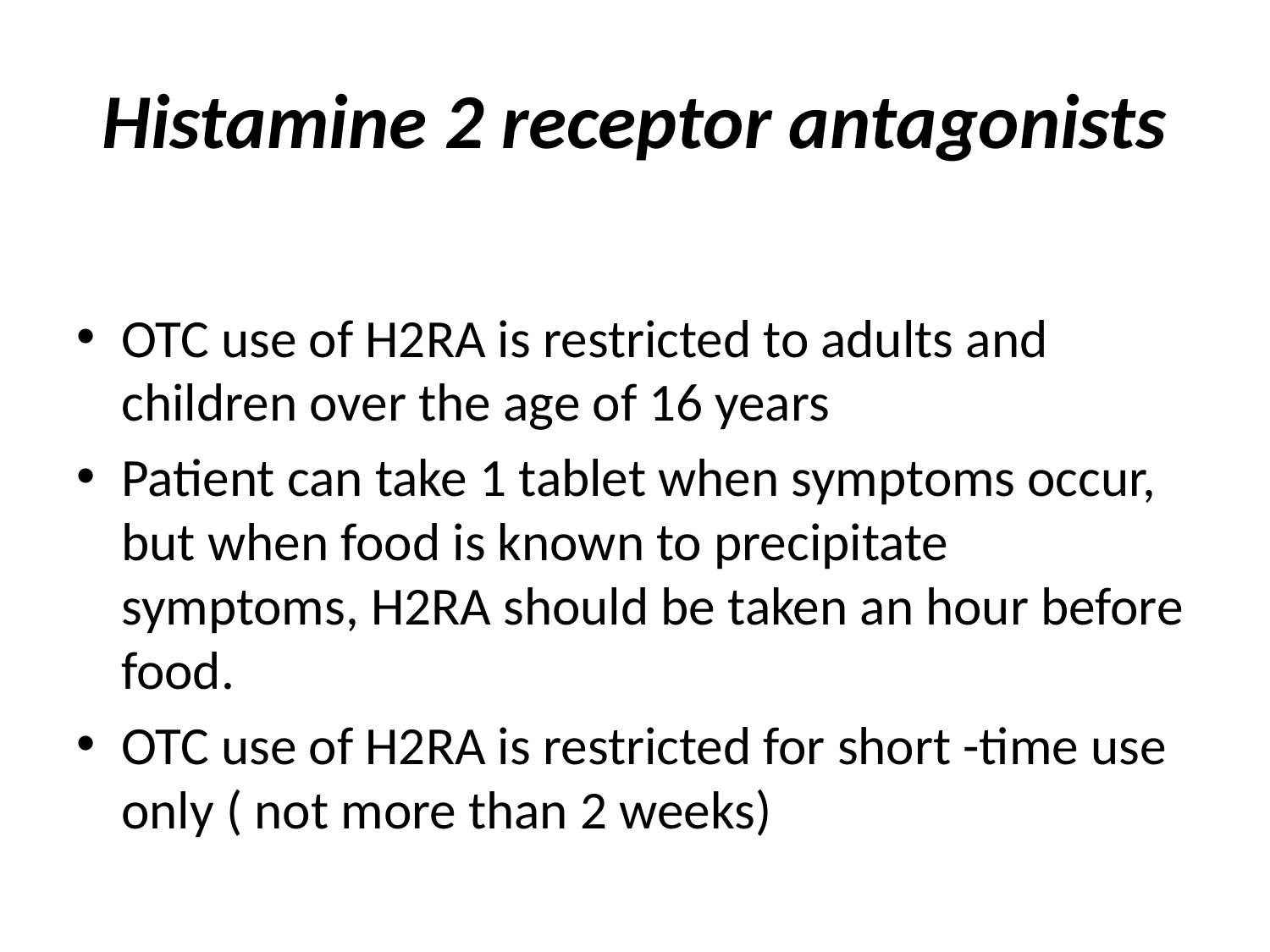

# Histamine 2 receptor antagonists

OTC use of H2RA is restricted to adults and children over the age of 16 years
Patient can take 1 tablet when symptoms occur, but when food is known to precipitate symptoms, H2RA should be taken an hour before food.
OTC use of H2RA is restricted for short -time use only ( not more than 2 weeks)